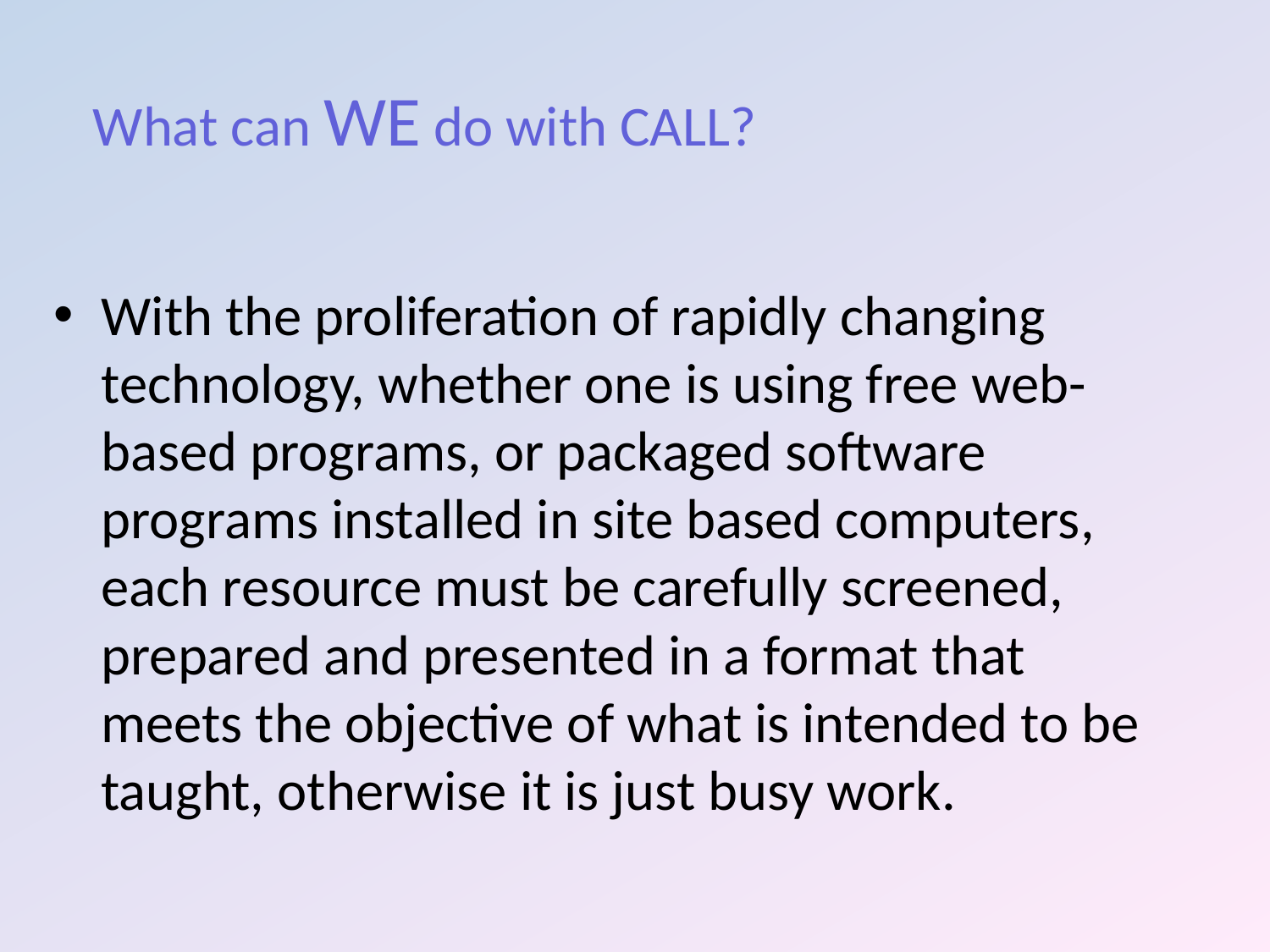

# What can WE do with CALL?
With the proliferation of rapidly changing technology, whether one is using free web-based programs, or packaged software programs installed in site based computers, each resource must be carefully screened, prepared and presented in a format that meets the objective of what is intended to be taught, otherwise it is just busy work.